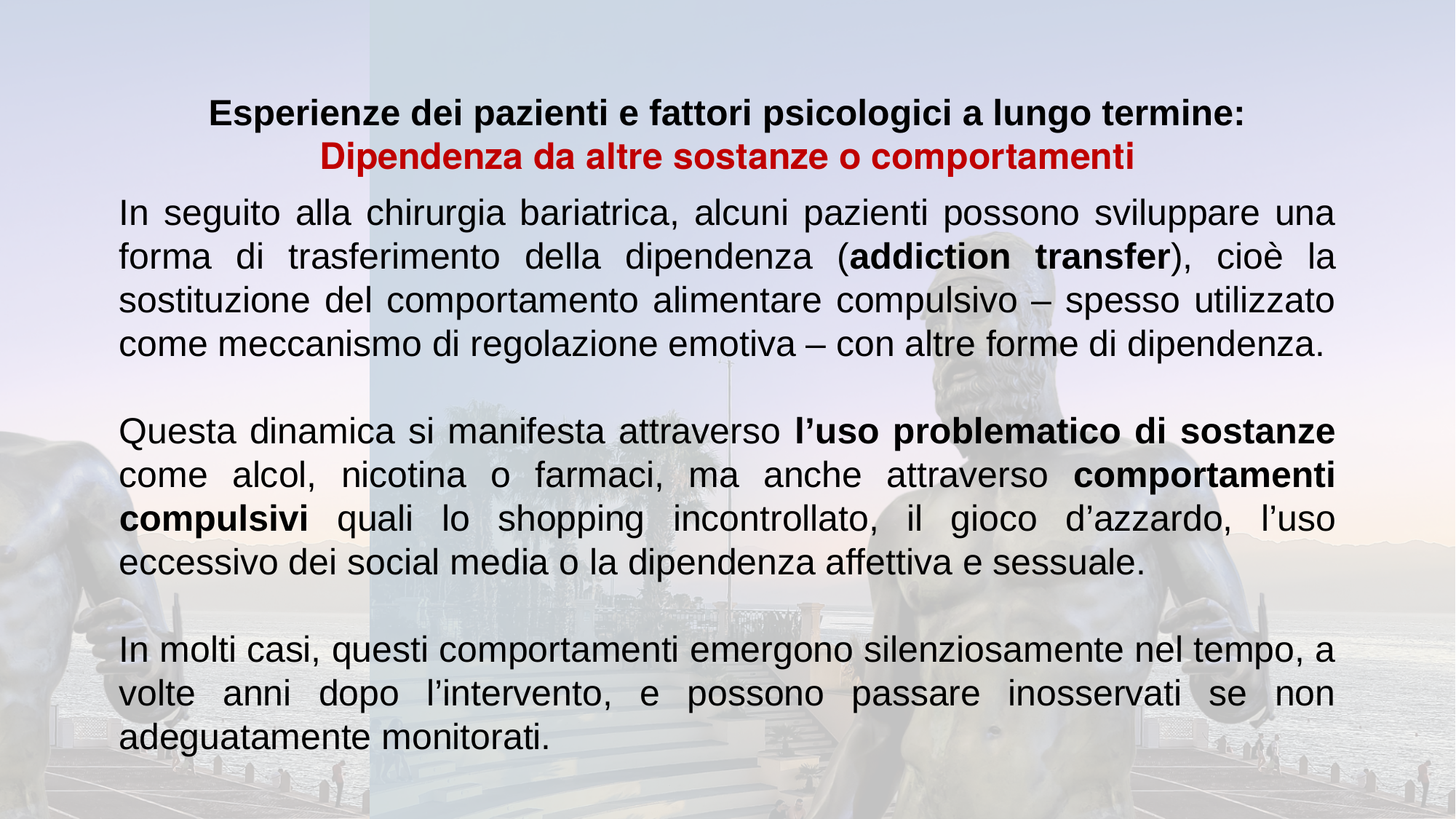

Esperienze dei pazienti e fattori psicologici a lungo termine:
Dipendenza da altre sostanze o comportamenti
In seguito alla chirurgia bariatrica, alcuni pazienti possono sviluppare una forma di trasferimento della dipendenza (addiction transfer), cioè la sostituzione del comportamento alimentare compulsivo – spesso utilizzato come meccanismo di regolazione emotiva – con altre forme di dipendenza.

Questa dinamica si manifesta attraverso l’uso problematico di sostanze come alcol, nicotina o farmaci, ma anche attraverso comportamenti compulsivi quali lo shopping incontrollato, il gioco d’azzardo, l’uso eccessivo dei social media o la dipendenza affettiva e sessuale.

In molti casi, questi comportamenti emergono silenziosamente nel tempo, a volte anni dopo l’intervento, e possono passare inosservati se non adeguatamente monitorati.